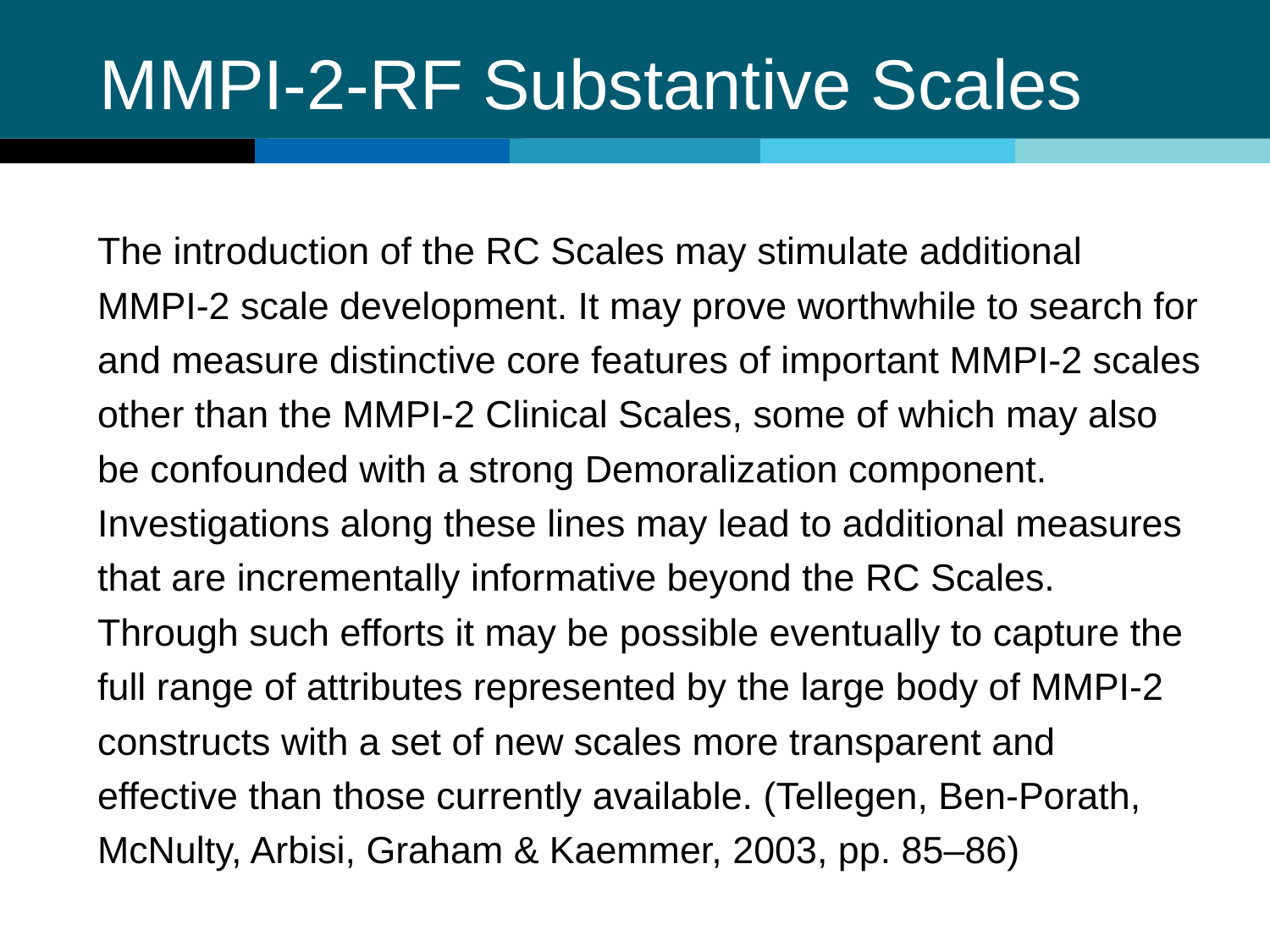

# MMPI-2-RF Substantive Scales
The introduction of the RC Scales may stimulate additional MMPI-2 scale development. It may prove worthwhile to search for and measure distinctive core features of important MMPI-2 scales other than the MMPI-2 Clinical Scales, some of which may also be confounded with a strong Demoralization component. Investigations along these lines may lead to additional measures that are incrementally informative beyond the RC Scales. Through such efforts it may be possible eventually to capture the full range of attributes represented by the large body of MMPI-2 constructs with a set of new scales more transparent and effective than those currently available. (Tellegen, Ben-Porath, McNulty, Arbisi, Graham & Kaemmer, 2003, pp. 85–86)